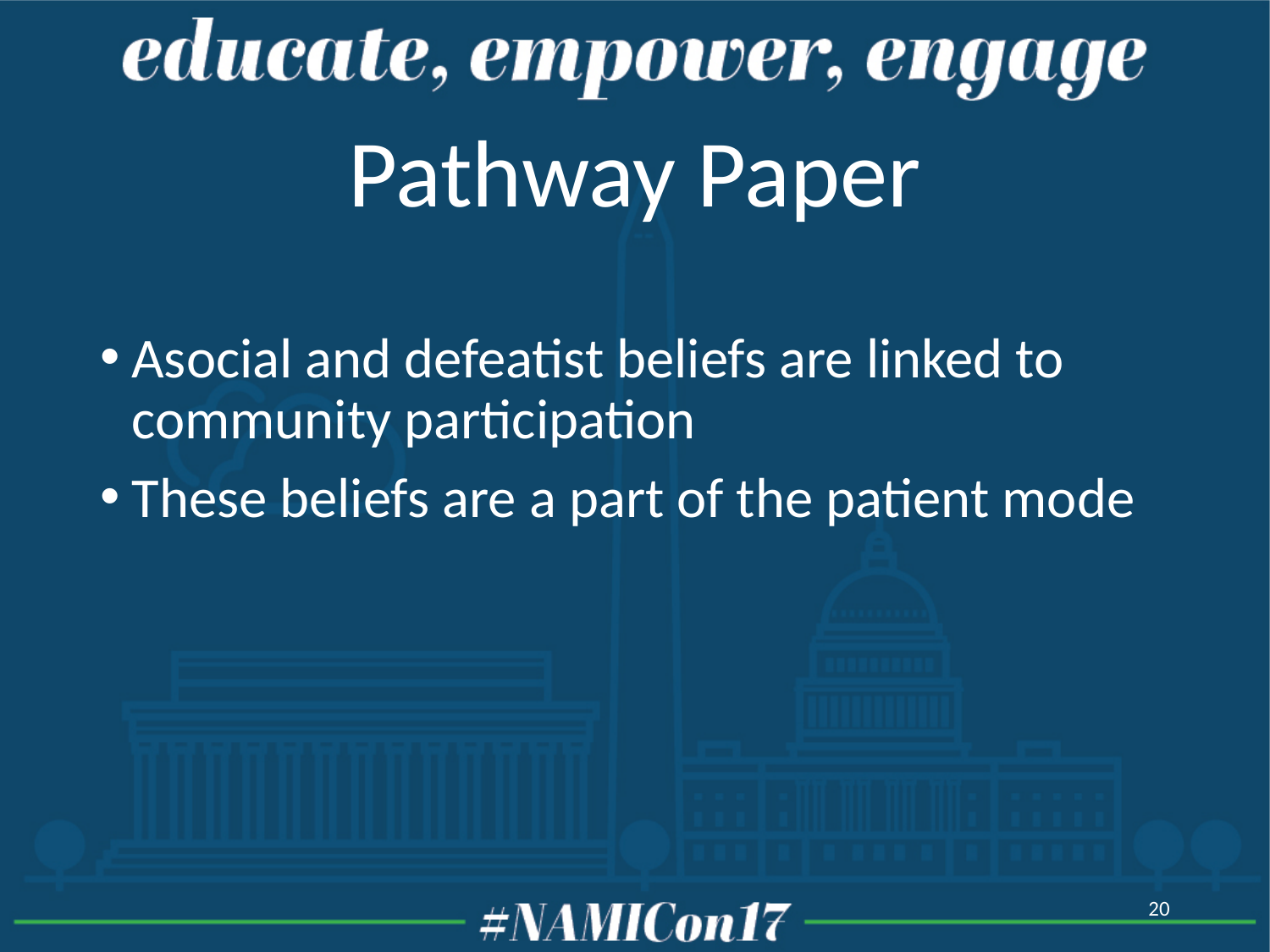

# Pathway Paper
Asocial and defeatist beliefs are linked to community participation
These beliefs are a part of the patient mode
20